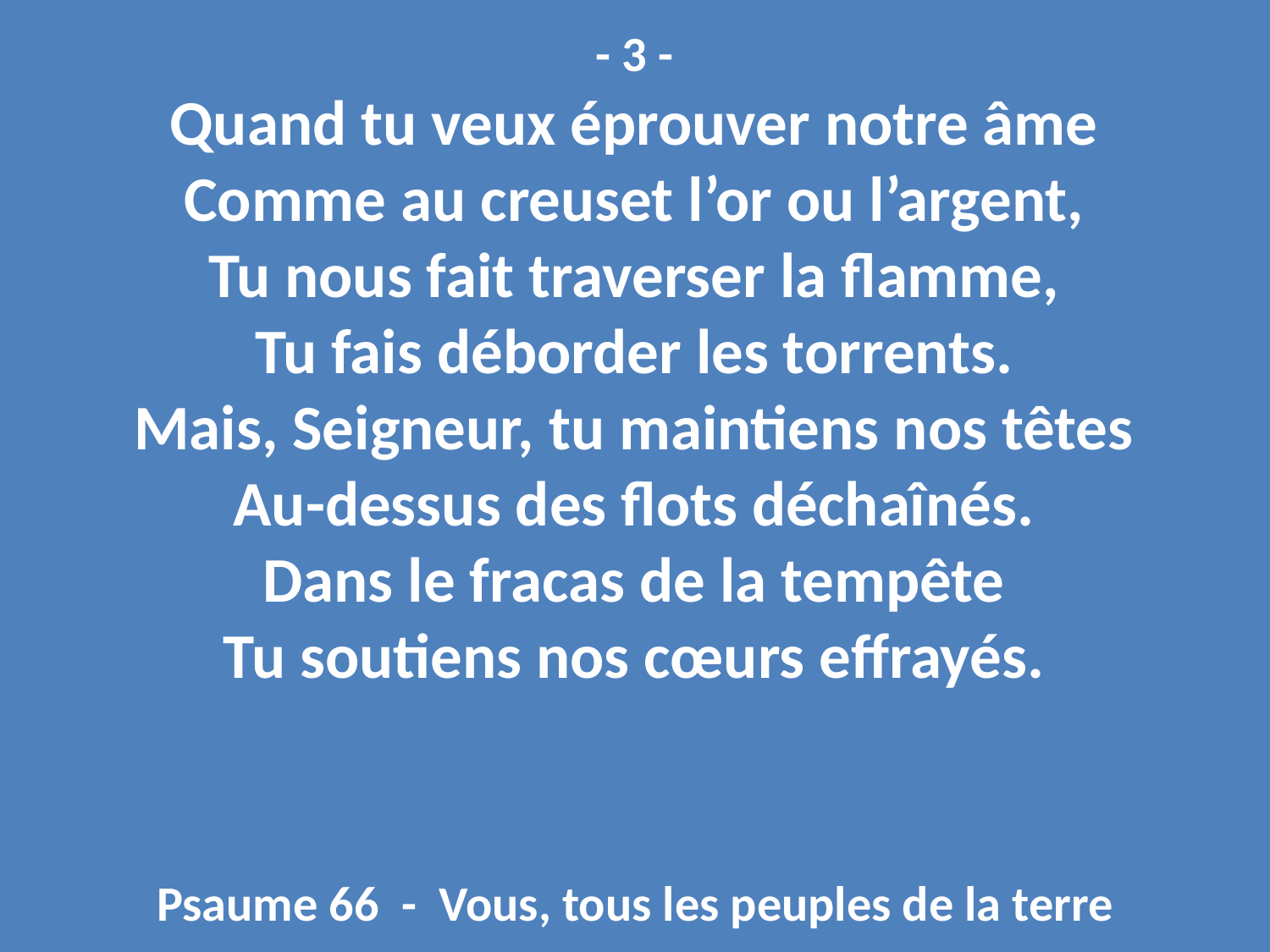

- 3 -
Quand tu veux éprouver notre âme
Comme au creuset l’or ou l’argent,
Tu nous fait traverser la flamme,
Tu fais déborder les torrents.
Mais, Seigneur, tu maintiens nos têtes
Au-dessus des flots déchaînés.
Dans le fracas de la tempête
Tu soutiens nos cœurs effrayés.
Psaume 66  -  Vous, tous les peuples de la terre